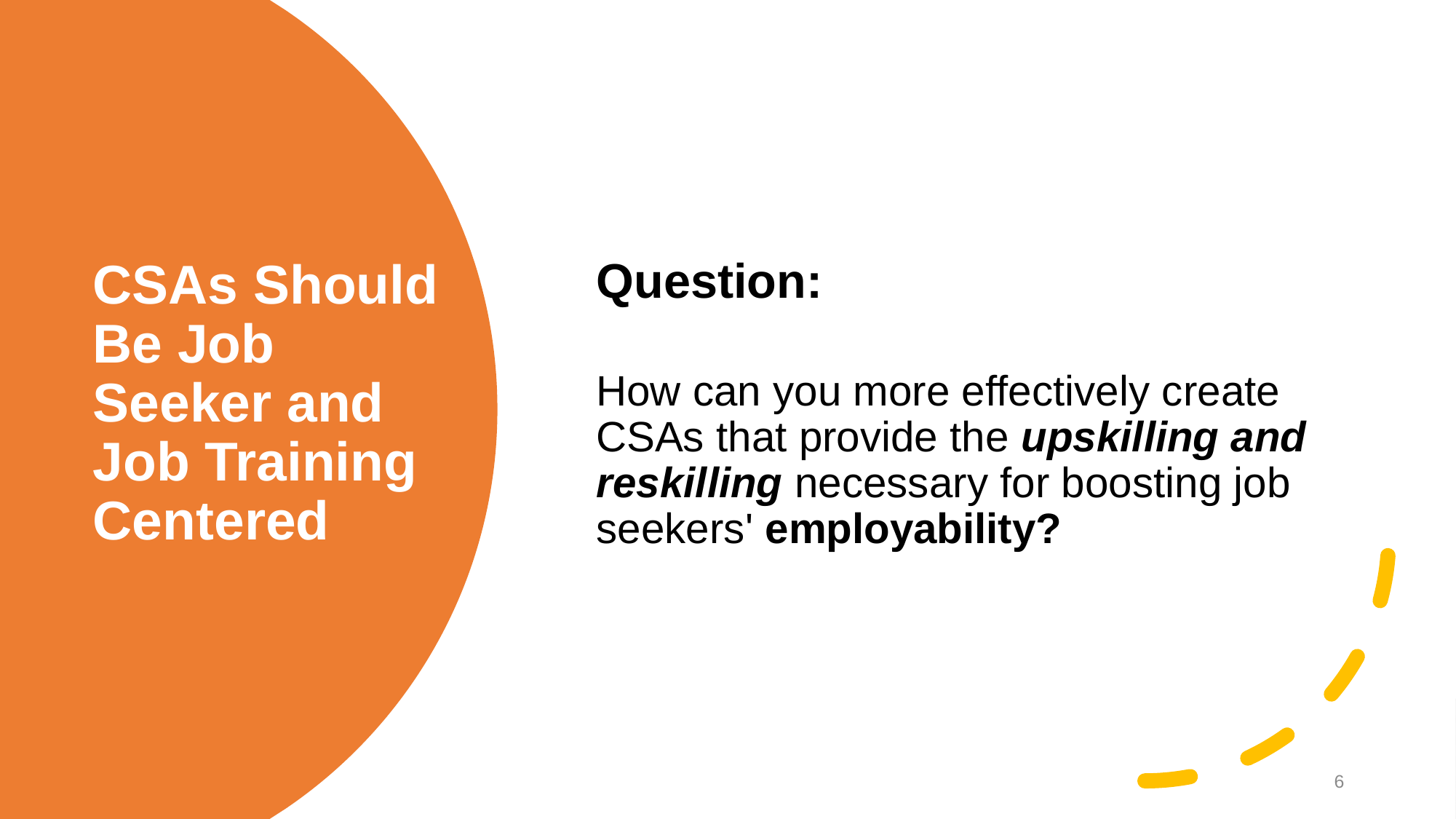

Question:

How can you more effectively create CSAs that provide the upskilling and reskilling necessary for boosting job seekers' employability?
# CSAs Should Be Job Seeker and Job Training Centered

6